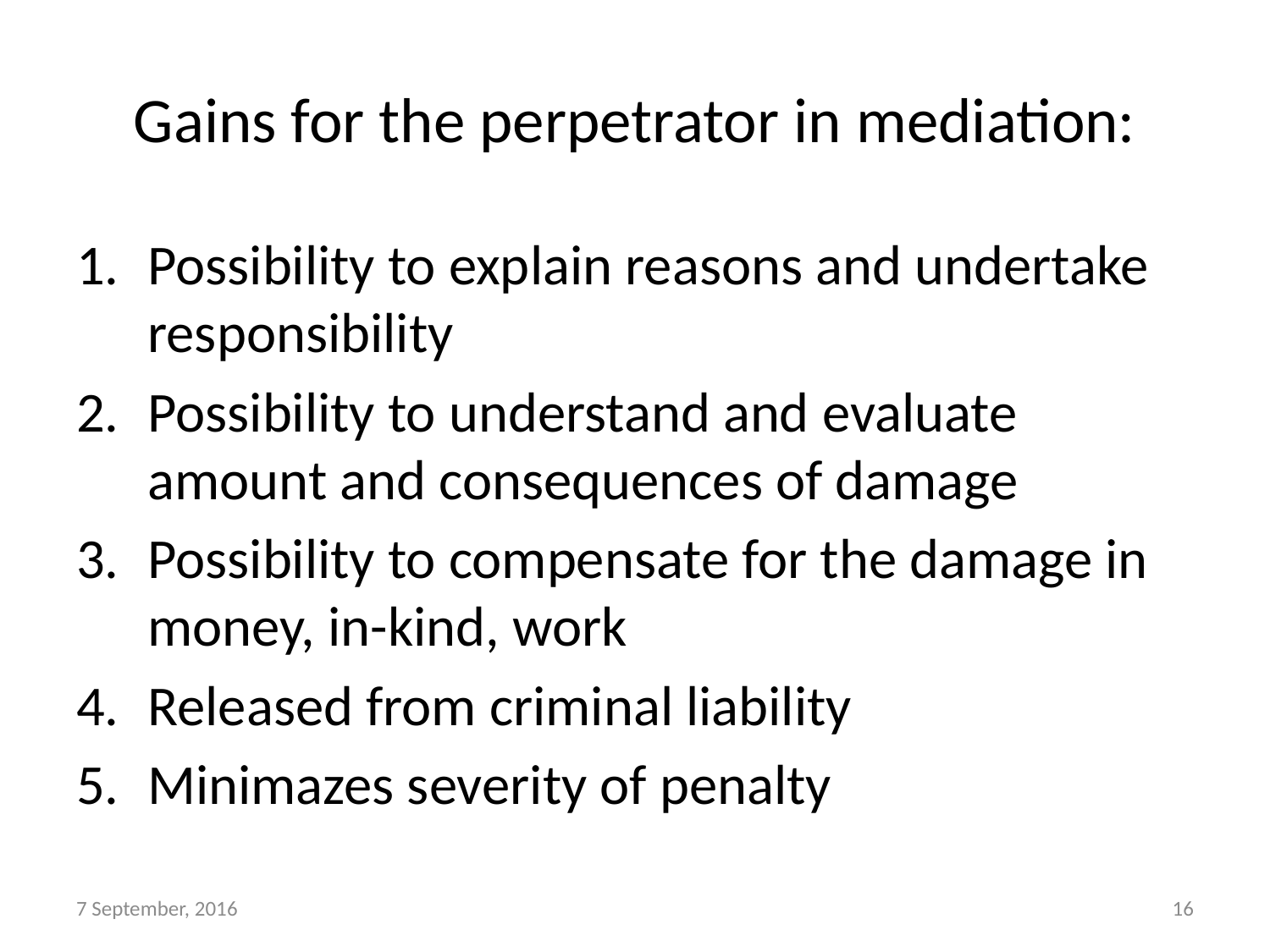

# Gains for the perpetrator in mediation:
Possibility to explain reasons and undertake responsibility
Possibility to understand and evaluate amount and consequences of damage
Possibility to compensate for the damage in money, in-kind, work
Released from criminal liability
Minimazes severity of penalty
7 September, 2016
16